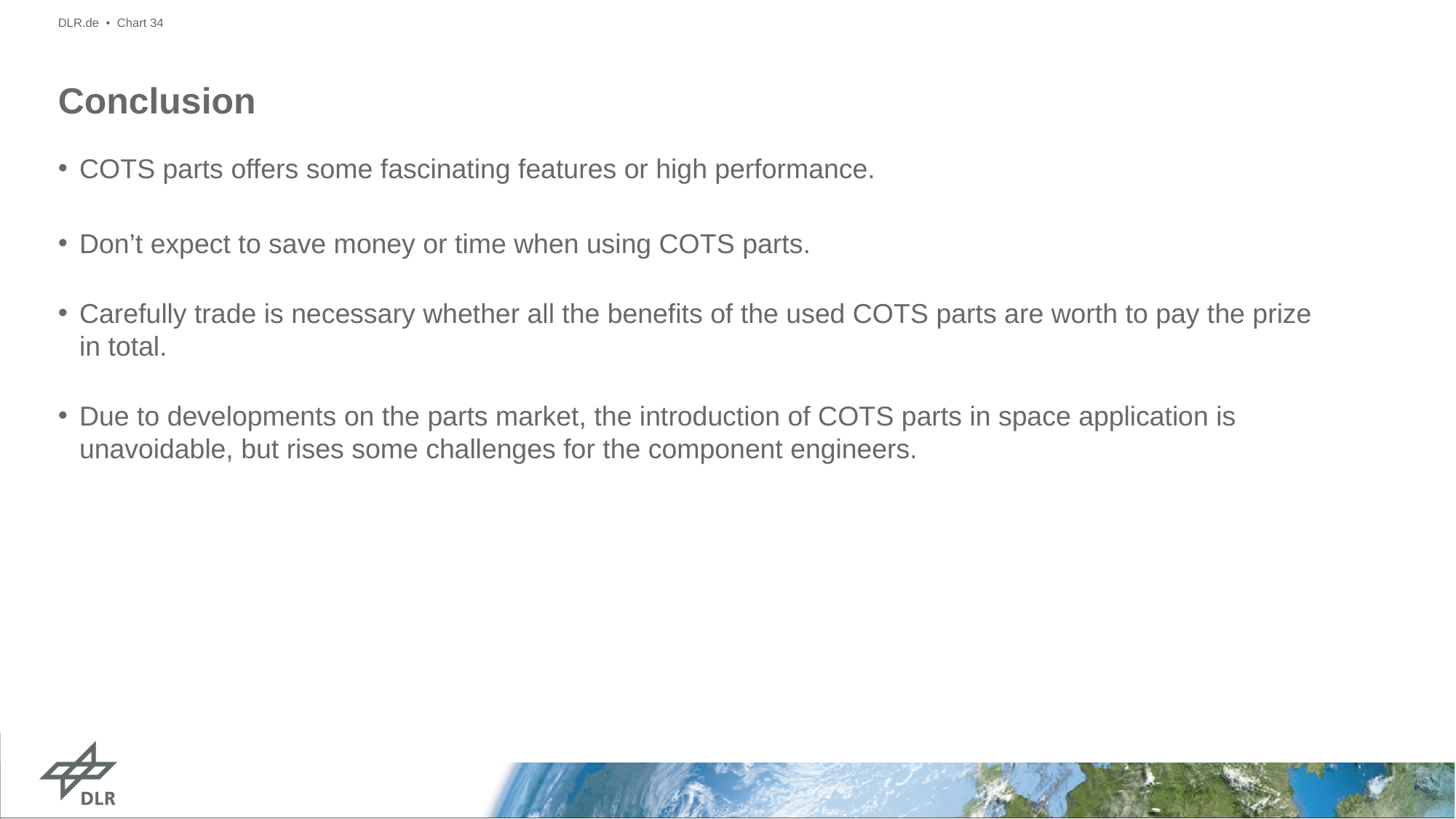

DLR.de  •  Chart 34
# Conclusion
COTS parts offers some fascinating features or high performance.

Don’t expect to save money or time when using COTS parts.
Carefully trade is necessary whether all the benefits of the used COTS parts are worth to pay the prize in total.
Due to developments on the parts market, the introduction of COTS parts in space application is unavoidable, but rises some challenges for the component engineers.